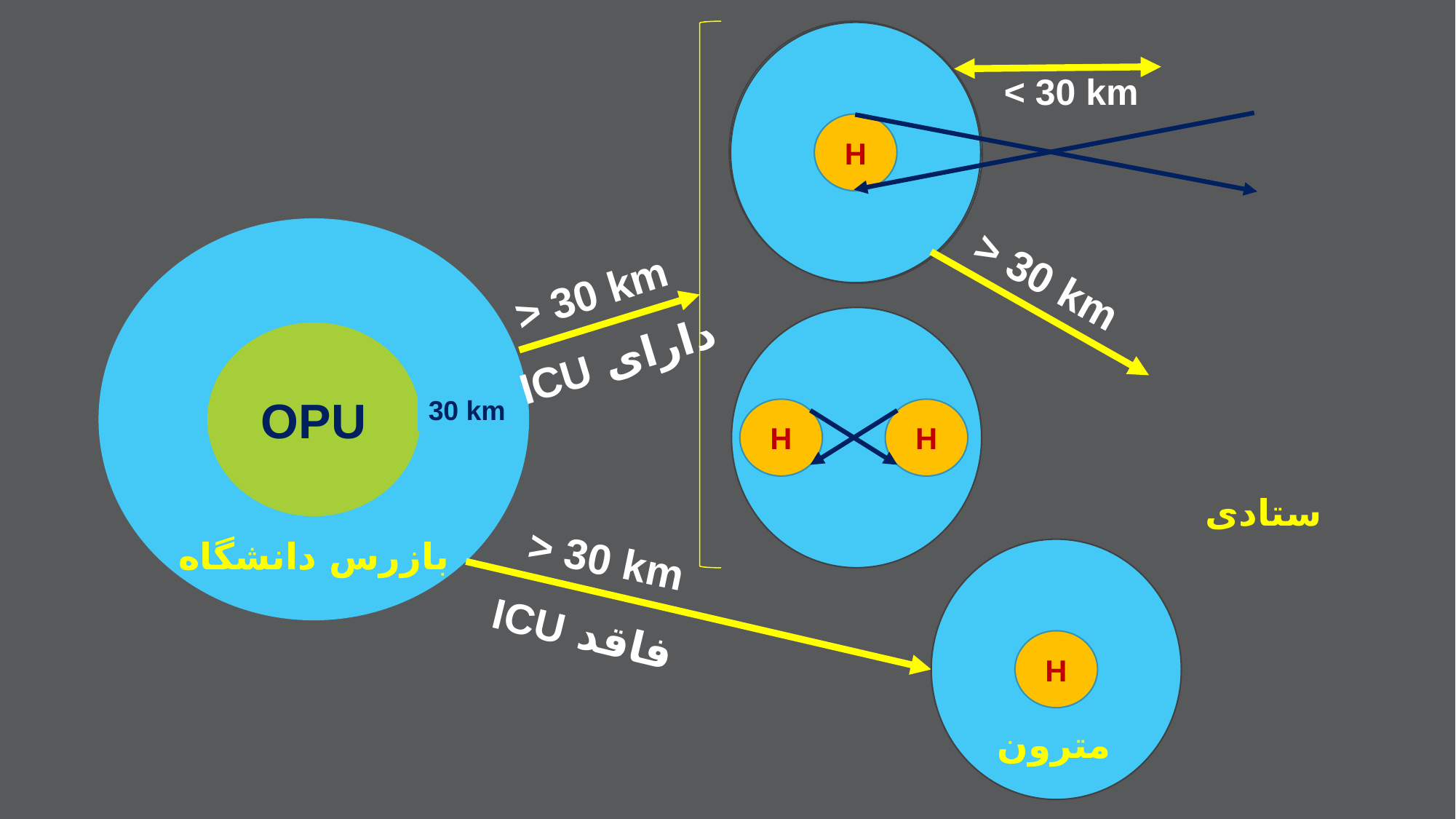

H

H

H
< 30 km

OPU
30 km
> 30 km
> 30 km

H
H
دارای ICU
ستادی
بازرس دانشگاه
> 30 km

H
فاقد ICU
مترون